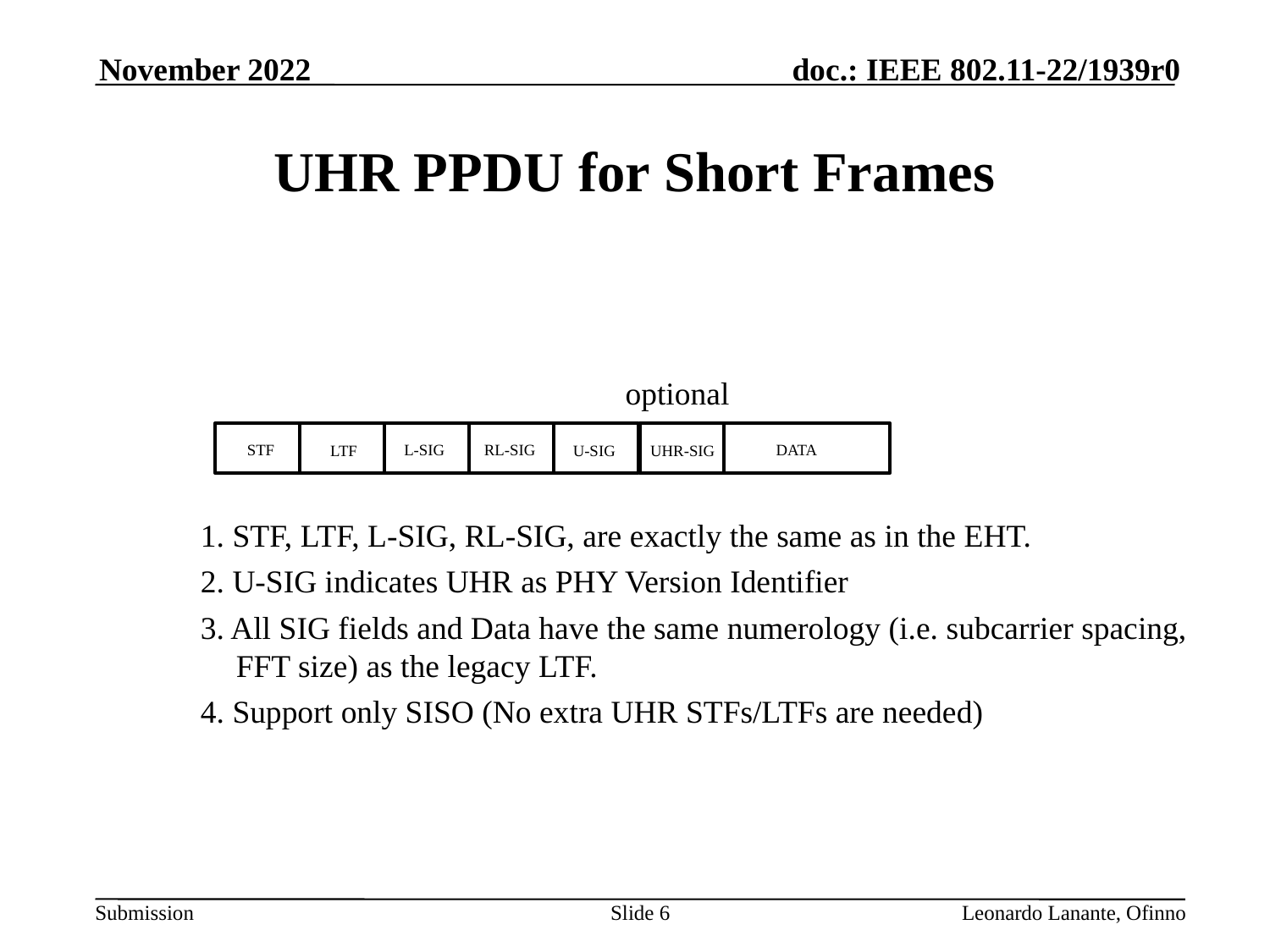

November 2022
# UHR PPDU for Short Frames
optional

STF
L-SIG
RL-SIG
DATA
UHR-SIG
LTF
U-SIG
1. STF, LTF, L-SIG, RL-SIG, are exactly the same as in the EHT.
2. U-SIG indicates UHR as PHY Version Identifier
3. All SIG fields and Data have the same numerology (i.e. subcarrier spacing, FFT size) as the legacy LTF.
4. Support only SISO (No extra UHR STFs/LTFs are needed)

Slide 6
Leonardo Lanante, Ofinno